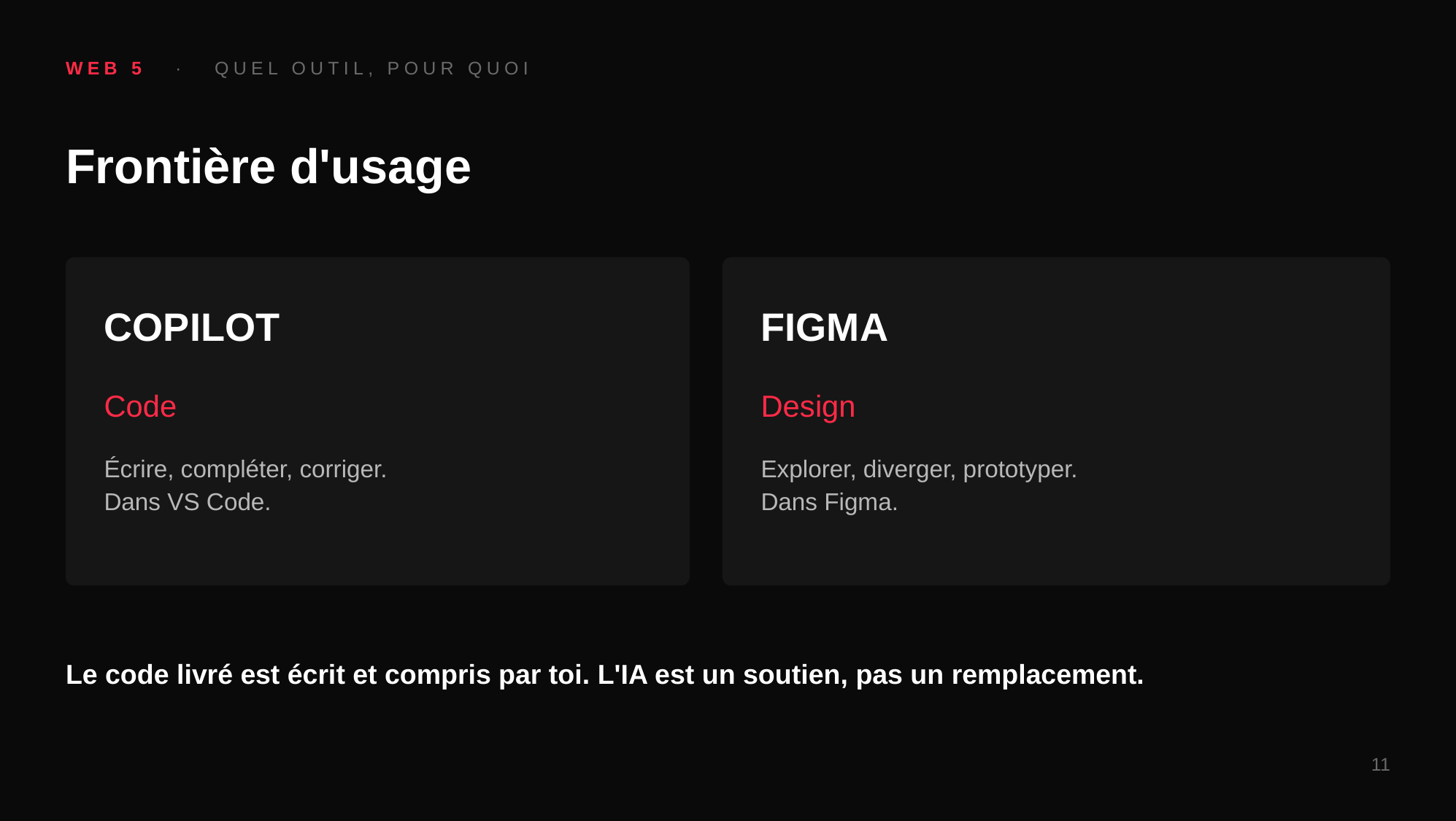

WEB 5   ·   QUEL OUTIL, POUR QUOI
Frontière d'usage

COPILOT
FIGMA
Code
Design
Écrire, compléter, corriger.
Dans VS Code.
Explorer, diverger, prototyper.
Dans Figma.
Le code livré est écrit et compris par toi. L'IA est un soutien, pas un remplacement.
11